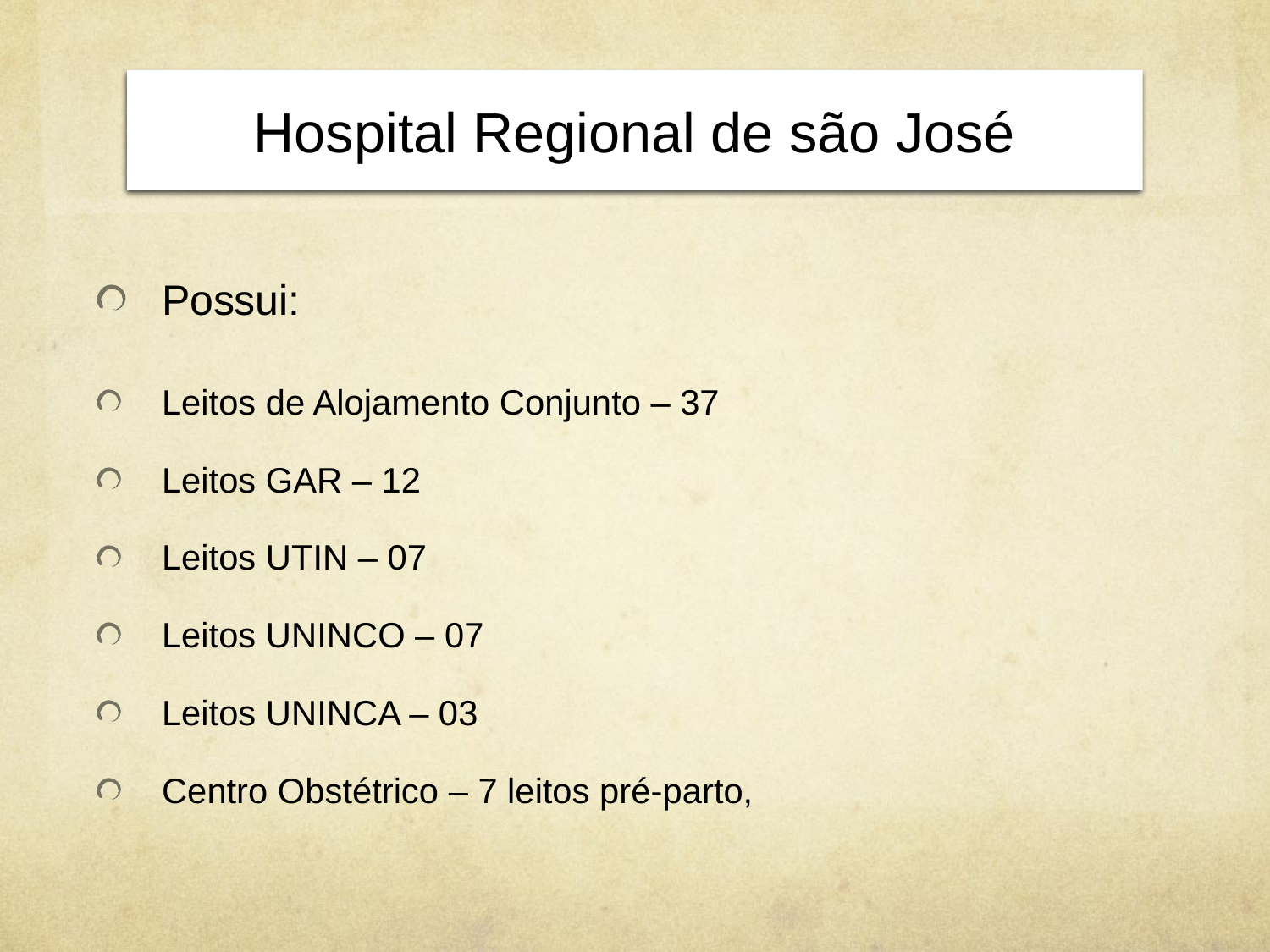

# Hospital Regional de são José
Possui:
Leitos de Alojamento Conjunto – 37
Leitos GAR – 12
Leitos UTIN – 07
Leitos UNINCO – 07
Leitos UNINCA – 03
Centro Obstétrico – 7 leitos pré-parto,